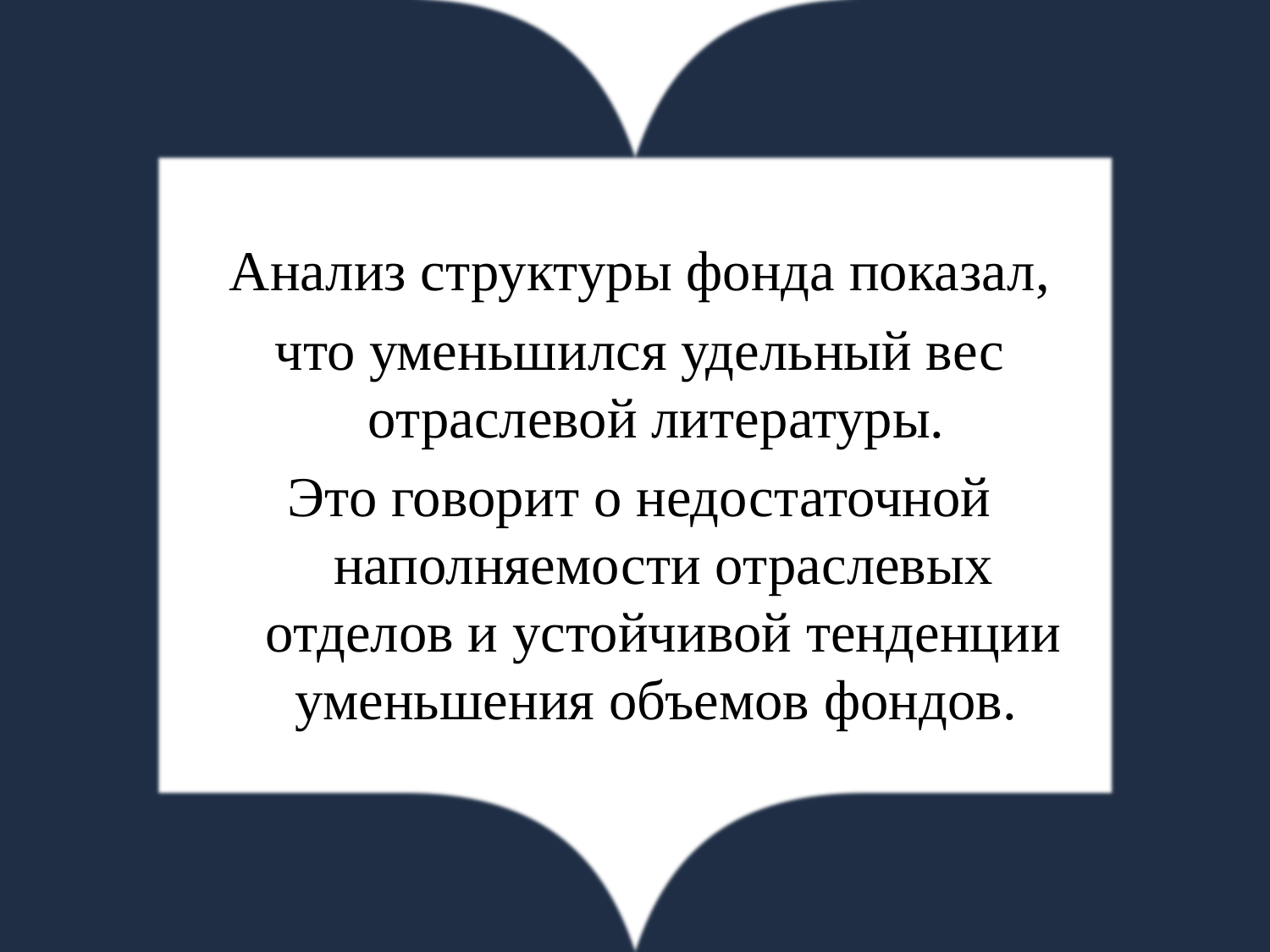

Анализ структуры фонда показал,
что уменьшился удельный вес отраслевой литературы.
Это говорит о недостаточной наполняемости отраслевых отделов и устойчивой тенденции уменьшения объемов фондов.